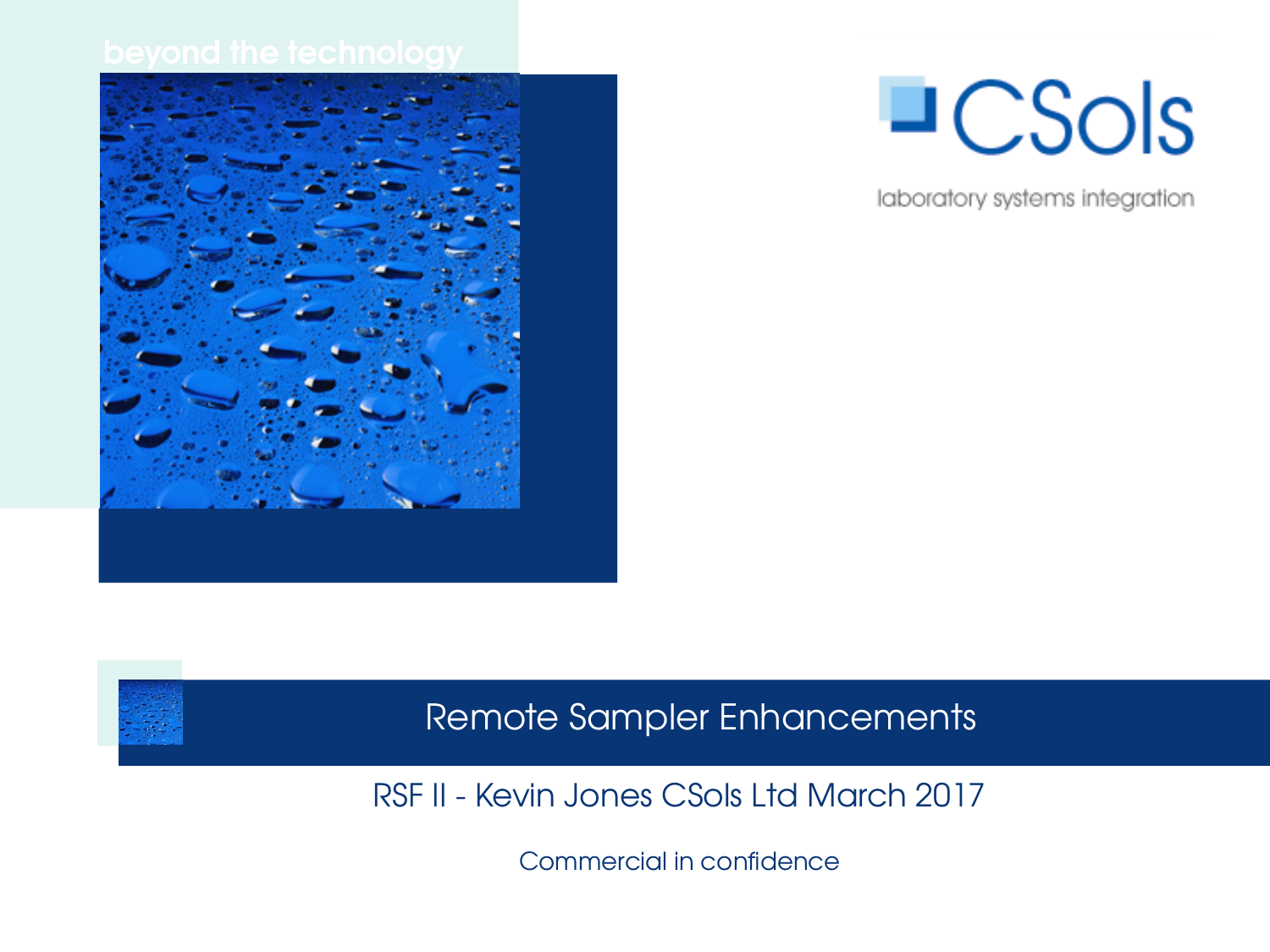

# Remote Sampler Enhancements
RSF II - Kevin Jones CSols Ltd March 2017
Commercial in confidence